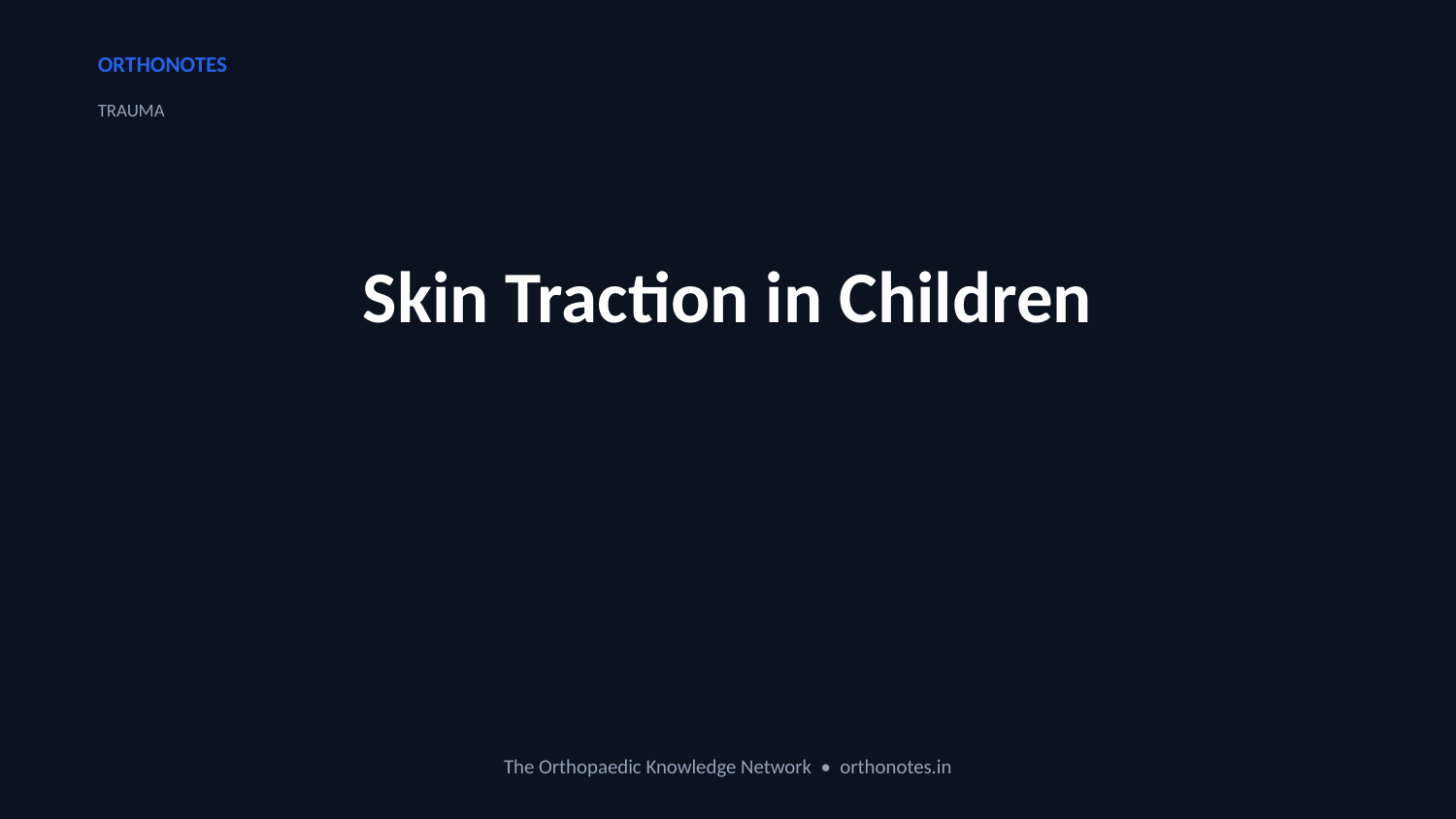

ORTHONOTES
TRAUMA
Skin Traction in Children
The Orthopaedic Knowledge Network  •  orthonotes.in